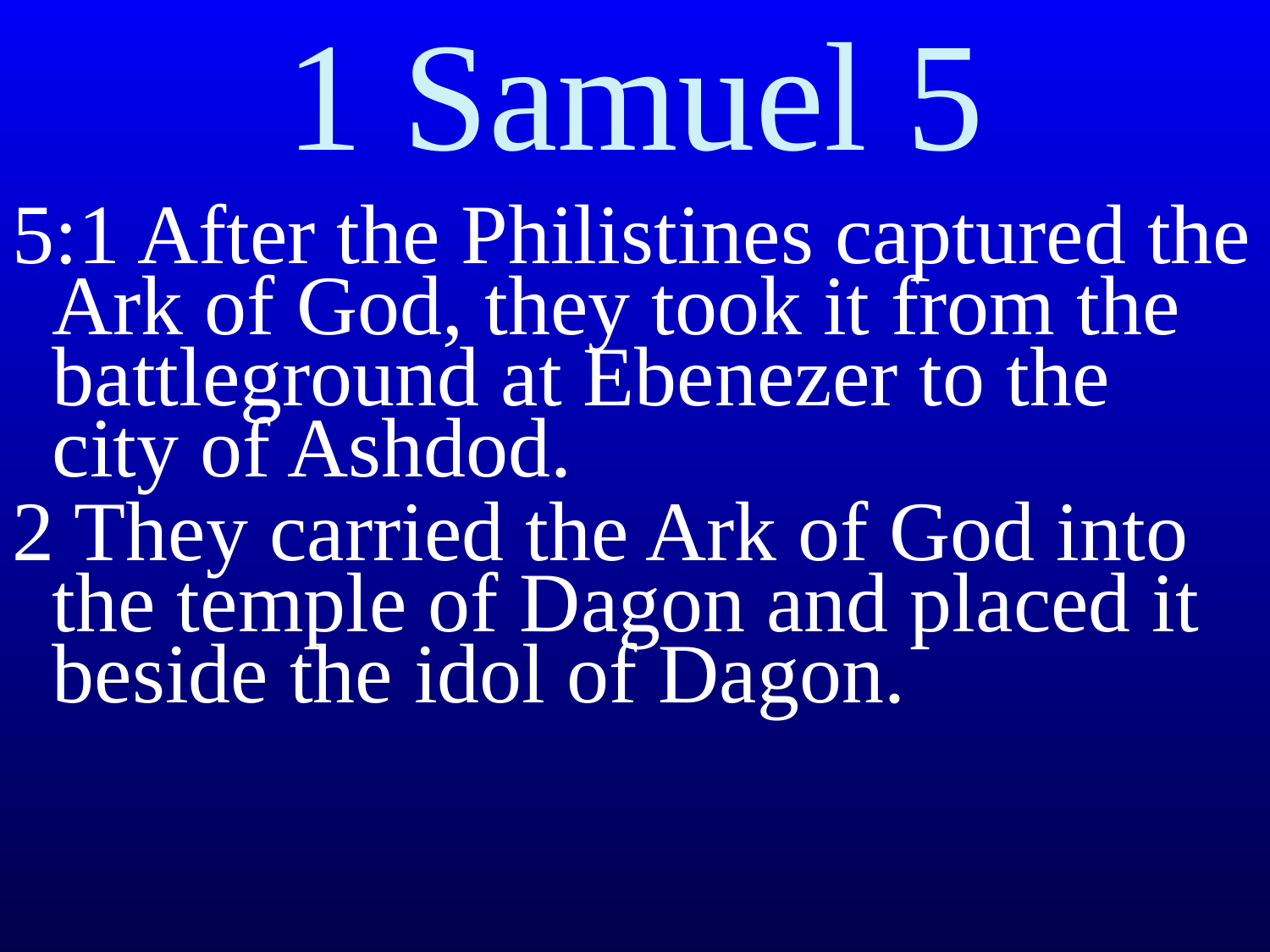

# 1 Samuel 5
5:1 After the Philistines captured the Ark of God, they took it from the battleground at Ebenezer to the city of Ashdod.
2 They carried the Ark of God into the temple of Dagon and placed it beside the idol of Dagon.